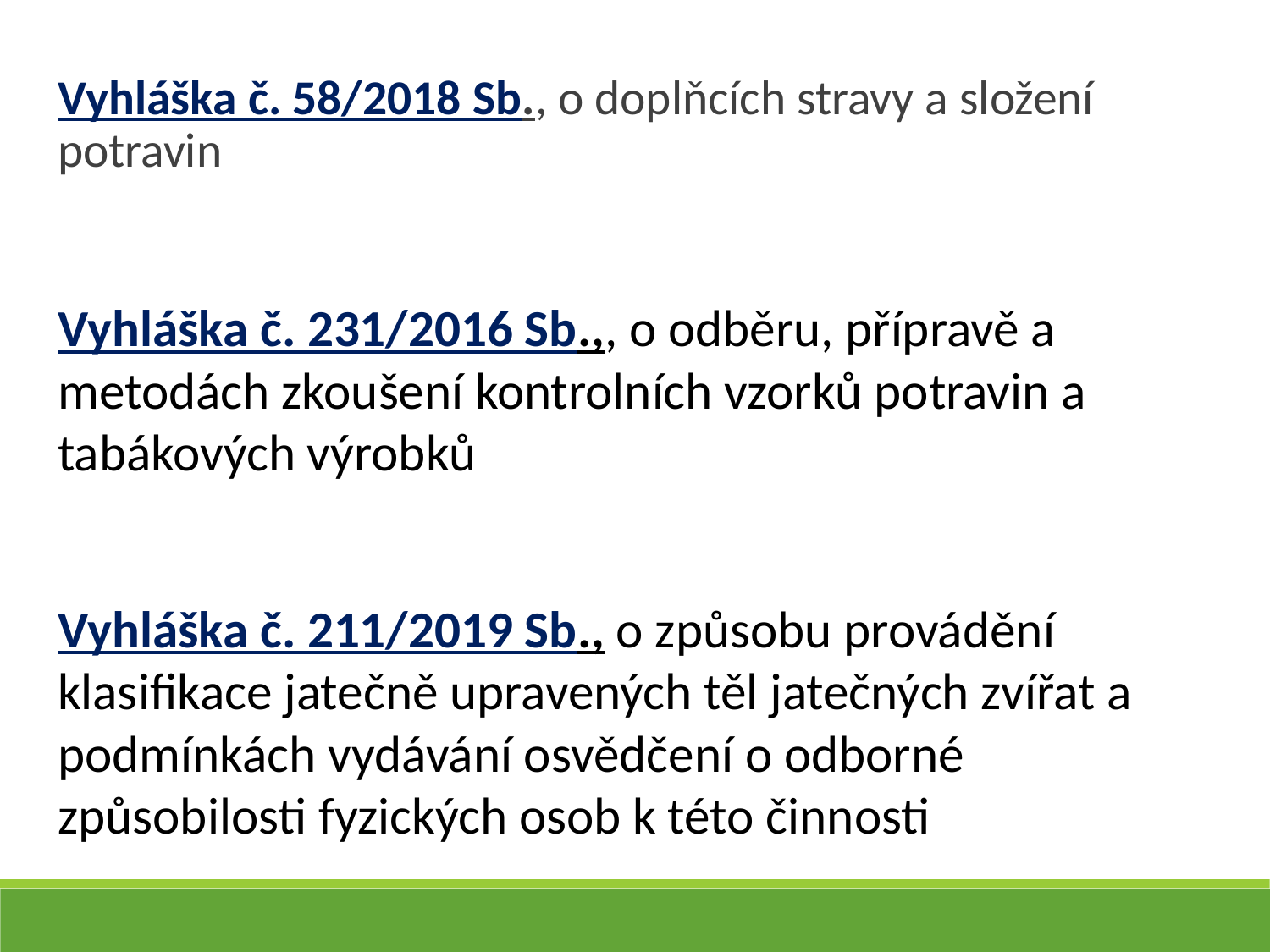

Vyhláška č. 58/2018 Sb., o doplňcích stravy a složení potravin

Vyhláška č. 231/2016 Sb.,, o odběru, přípravě a metodách zkoušení kontrolních vzorků potravin a tabákových výrobků

Vyhláška č. 211/2019 Sb., o způsobu provádění klasifikace jatečně upravených těl jatečných zvířat a podmínkách vydávání osvědčení o odborné způsobilosti fyzických osob k této činnosti